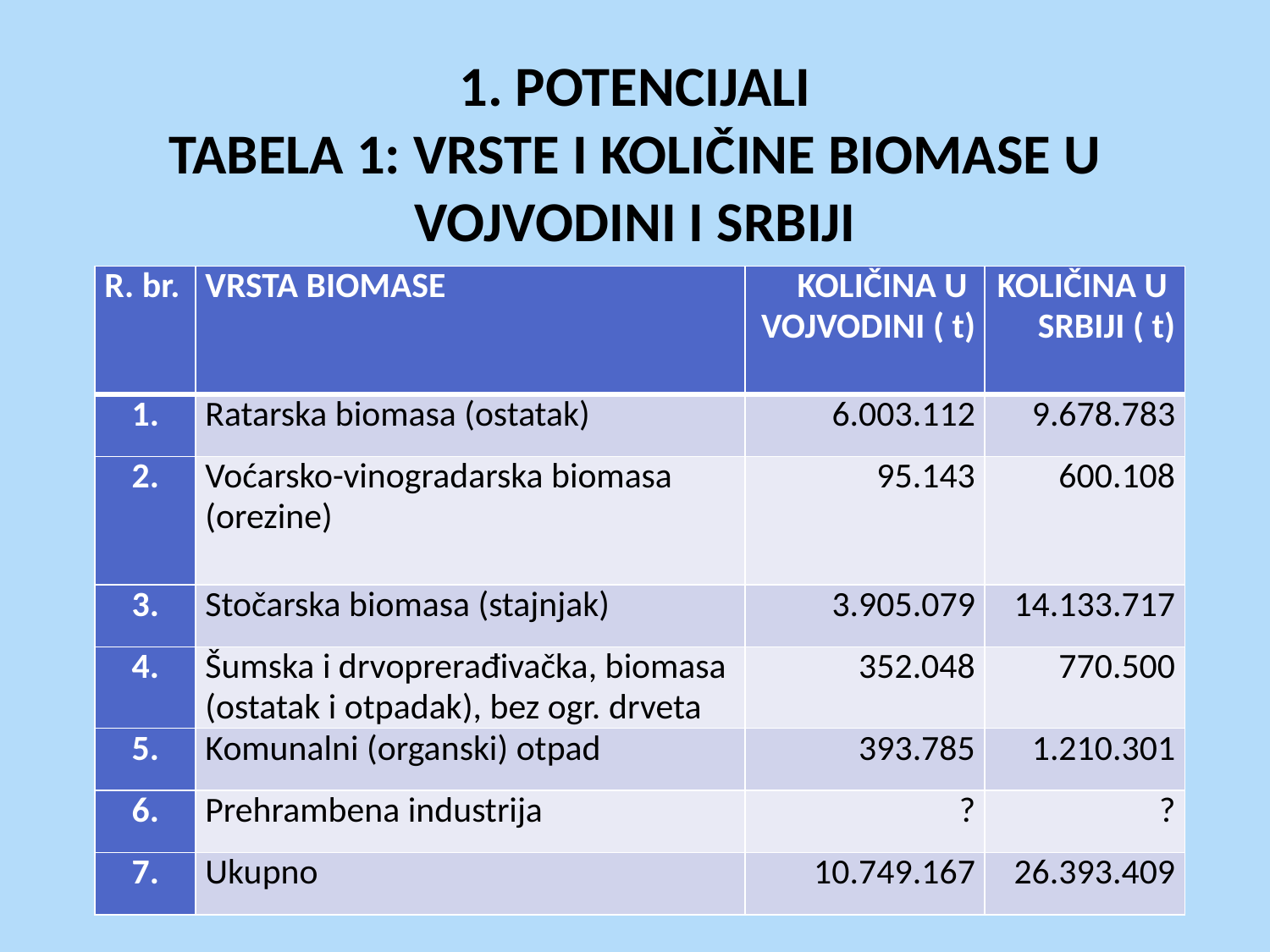

# 1. POTENCIJALI TABELA 1: VRSTE I KOLIČINE BIOMASE U VOJVODINI I SRBIJI
| R. br. | VRSTA BIOMASE | KOLIČINA U VOJVODINI ( t) | KOLIČINA U SRBIJI ( t) |
| --- | --- | --- | --- |
| 1. | Ratarska biomasa (ostatak) | 6.003.112 | 9.678.783 |
| 2. | Voćarsko-vinogradarska biomasa (orezine) | 95.143 | 600.108 |
| 3. | Stočarska biomasa (stajnjak) | 3.905.079 | 14.133.717 |
| 4. | Šumska i drvoprerađivačka, biomasa (ostatak i otpadak), bez ogr. drveta | 352.048 | 770.500 |
| 5. | Komunalni (organski) otpad | 393.785 | 1.210.301 |
| 6. | Prehrambena industrija | ? | ? |
| 7. | Ukupno | 10.749.167 | 26.393.409 |